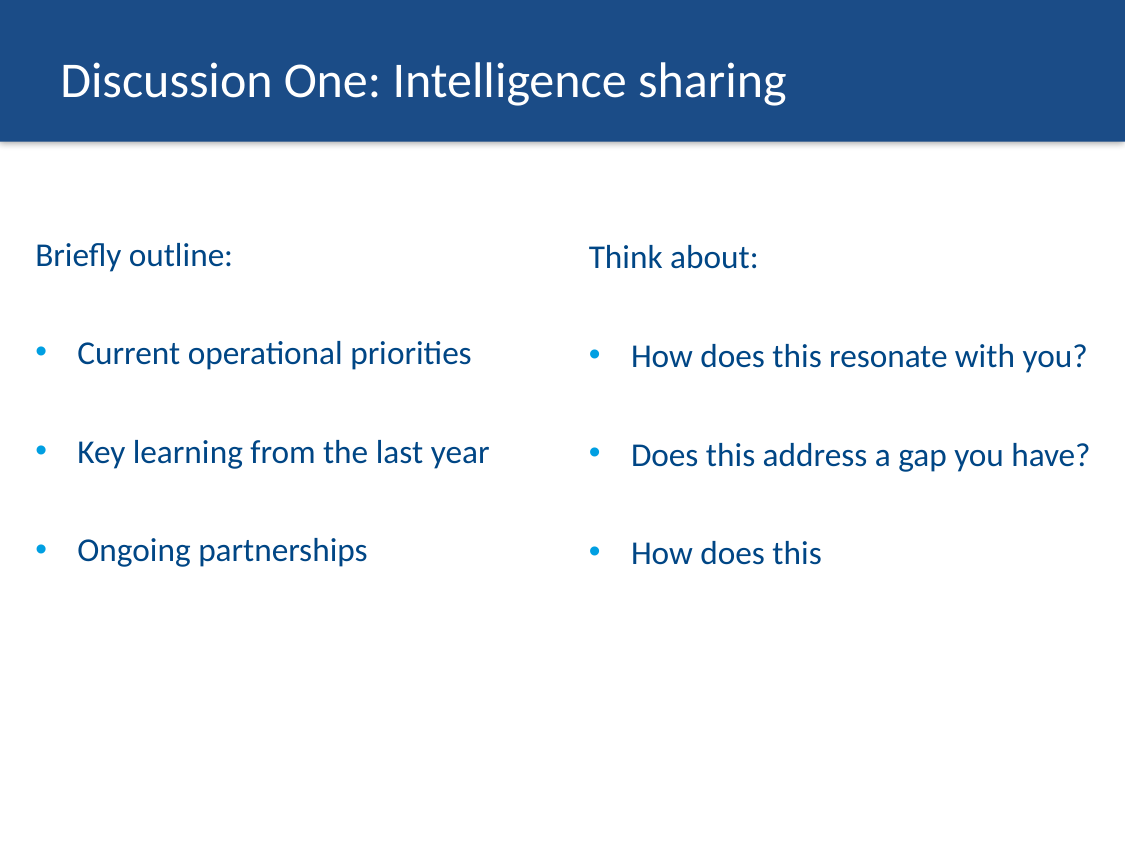

# Discussion One: Intelligence sharing
Briefly outline:

Current operational priorities

Key learning from the last year

Ongoing partnerships

Think about:

How does this resonate with you?

Does this address a gap you have?

How does this